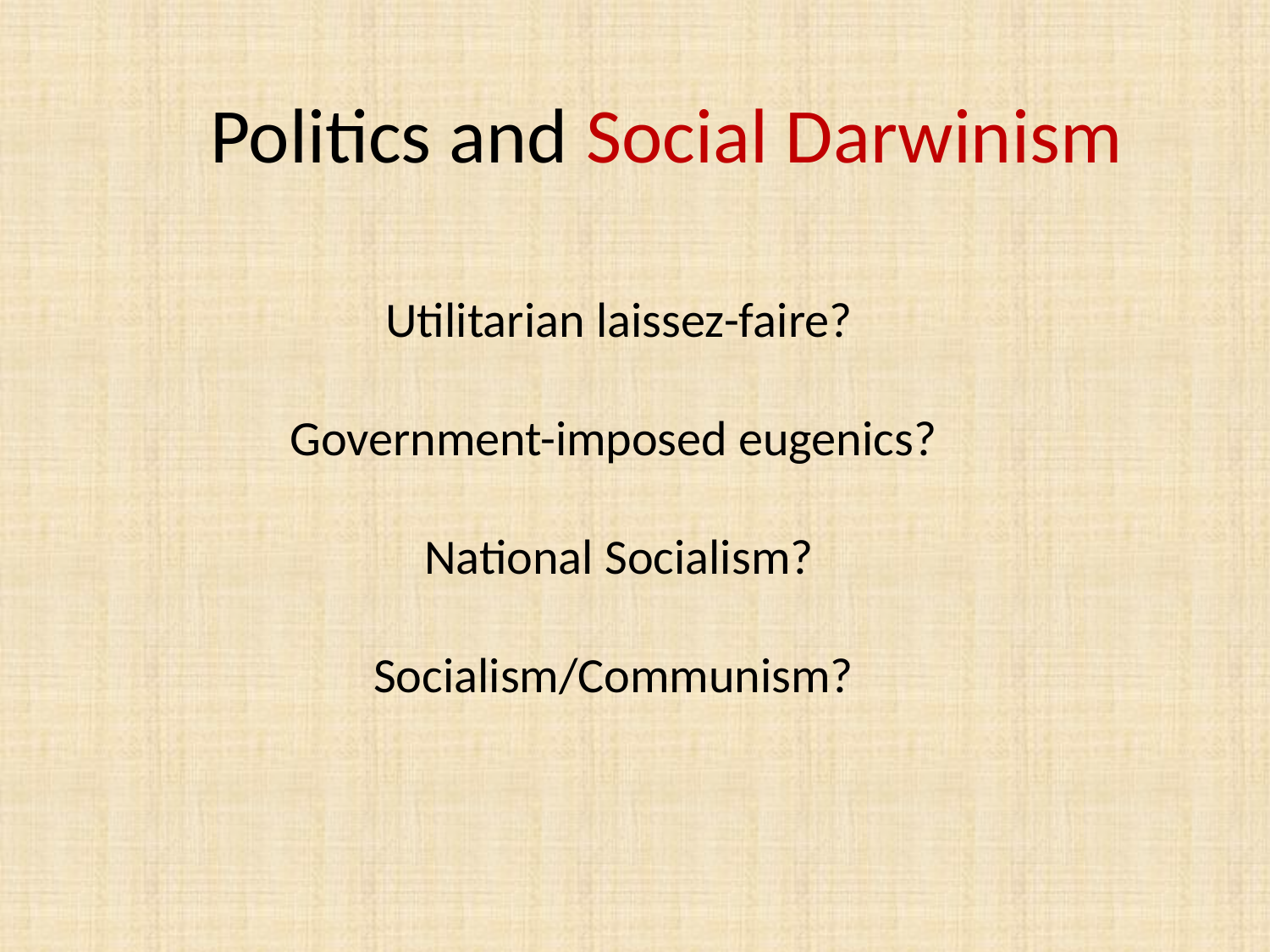

# Politics and Social Darwinism
Utilitarian laissez-faire?

Government-imposed eugenics?

National Socialism?

Socialism/Communism?